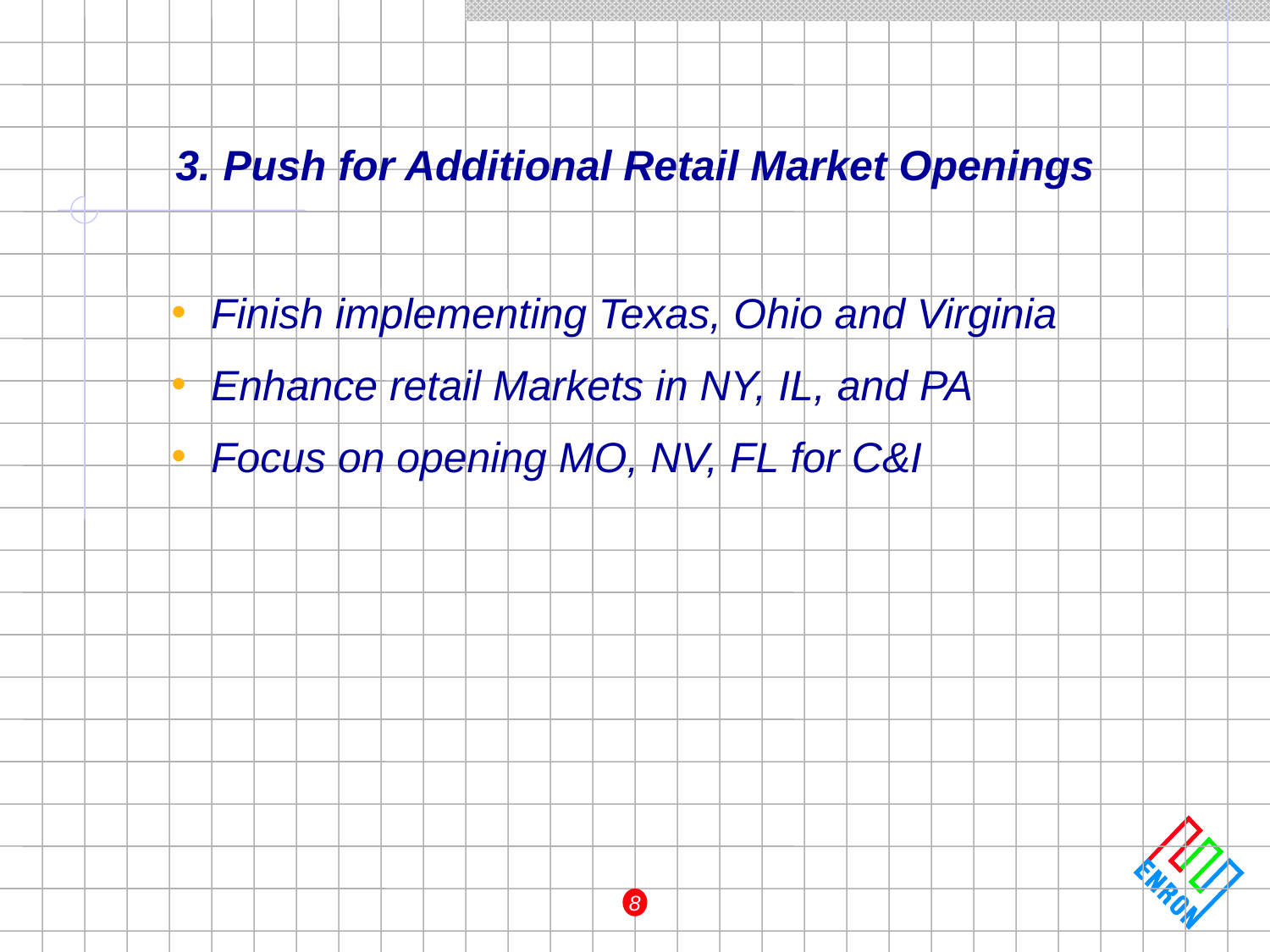

# Push for Additional Retail Market Openings
Finish implementing Texas, Ohio and Virginia
Enhance retail Markets in NY, IL, and PA
Focus on opening MO, NV, FL for C&I